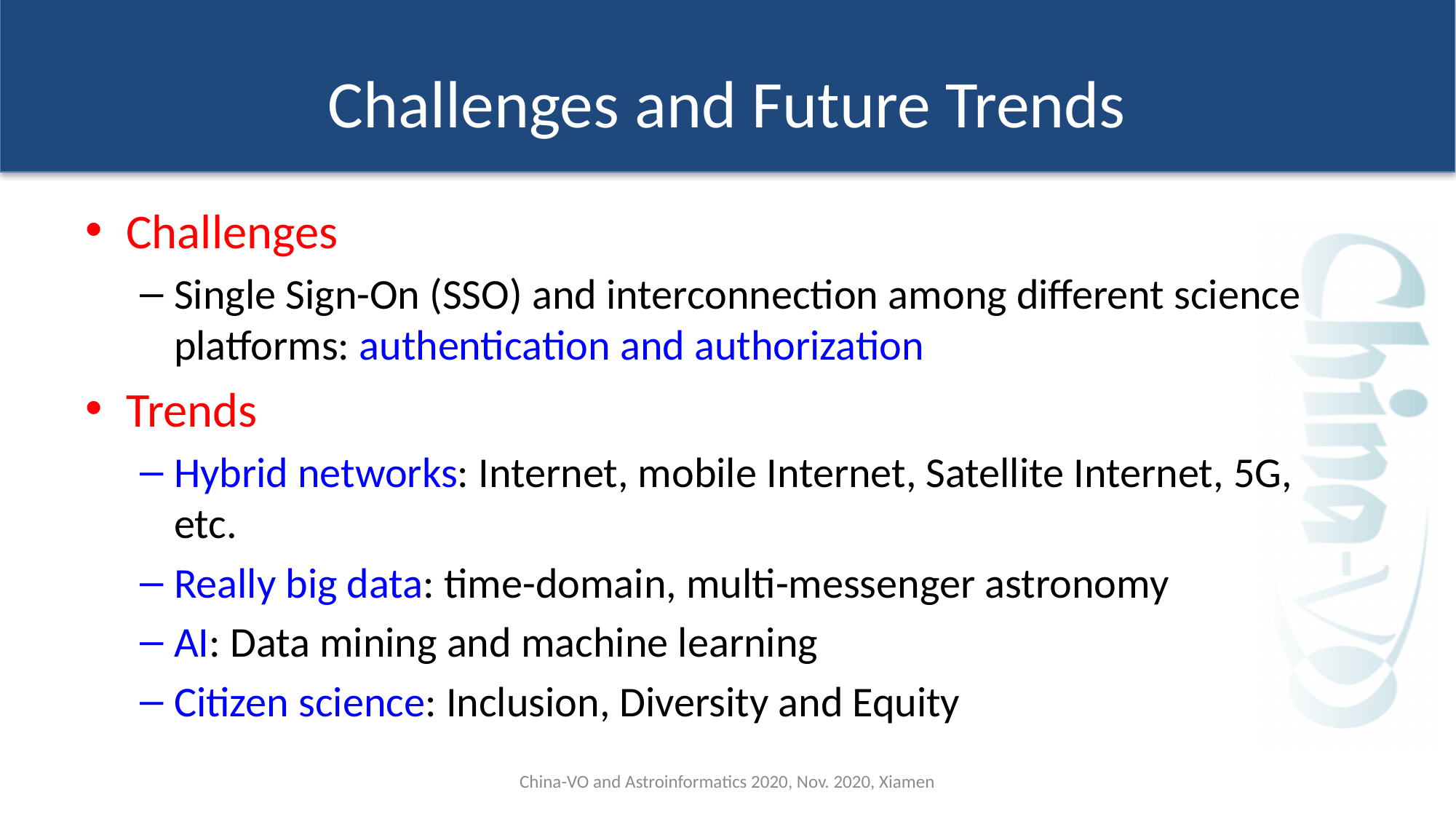

# Challenges and Future Trends
Challenges
Single Sign-On (SSO) and interconnection among different science platforms: authentication and authorization
Trends
Hybrid networks: Internet, mobile Internet, Satellite Internet, 5G, etc.
Really big data: time-domain, multi-messenger astronomy
AI: Data mining and machine learning
Citizen science: Inclusion, Diversity and Equity
China-VO and Astroinformatics 2020, Nov. 2020, Xiamen